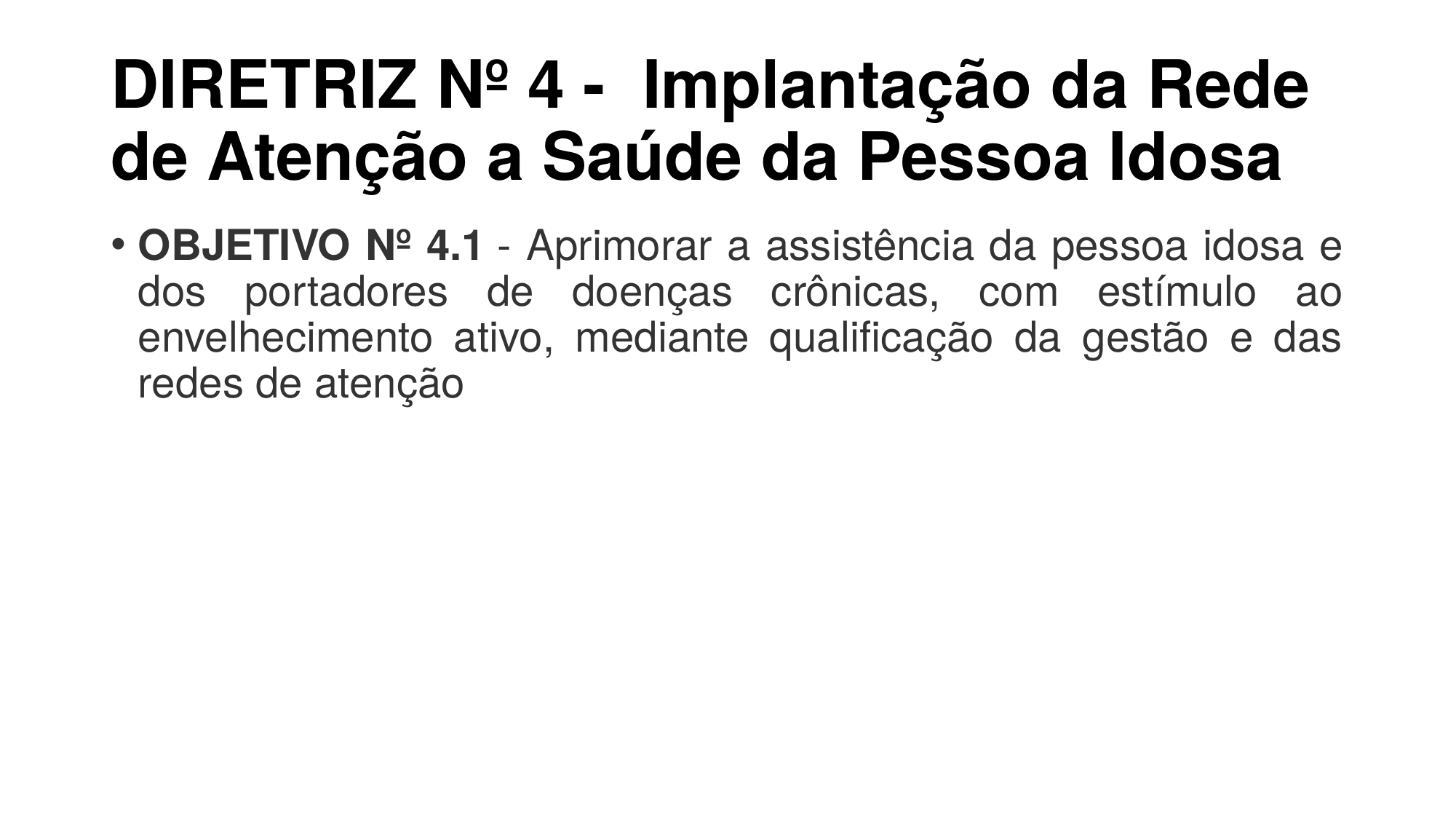

# DIRETRIZ Nº 4 -  Implantação da Rede de Atenção a Saúde da Pessoa Idosa
OBJETIVO Nº 4.1 - Aprimorar a assistência da pessoa idosa e dos portadores de doenças crônicas, com estímulo ao envelhecimento ativo, mediante qualificação da gestão e das redes de atenção